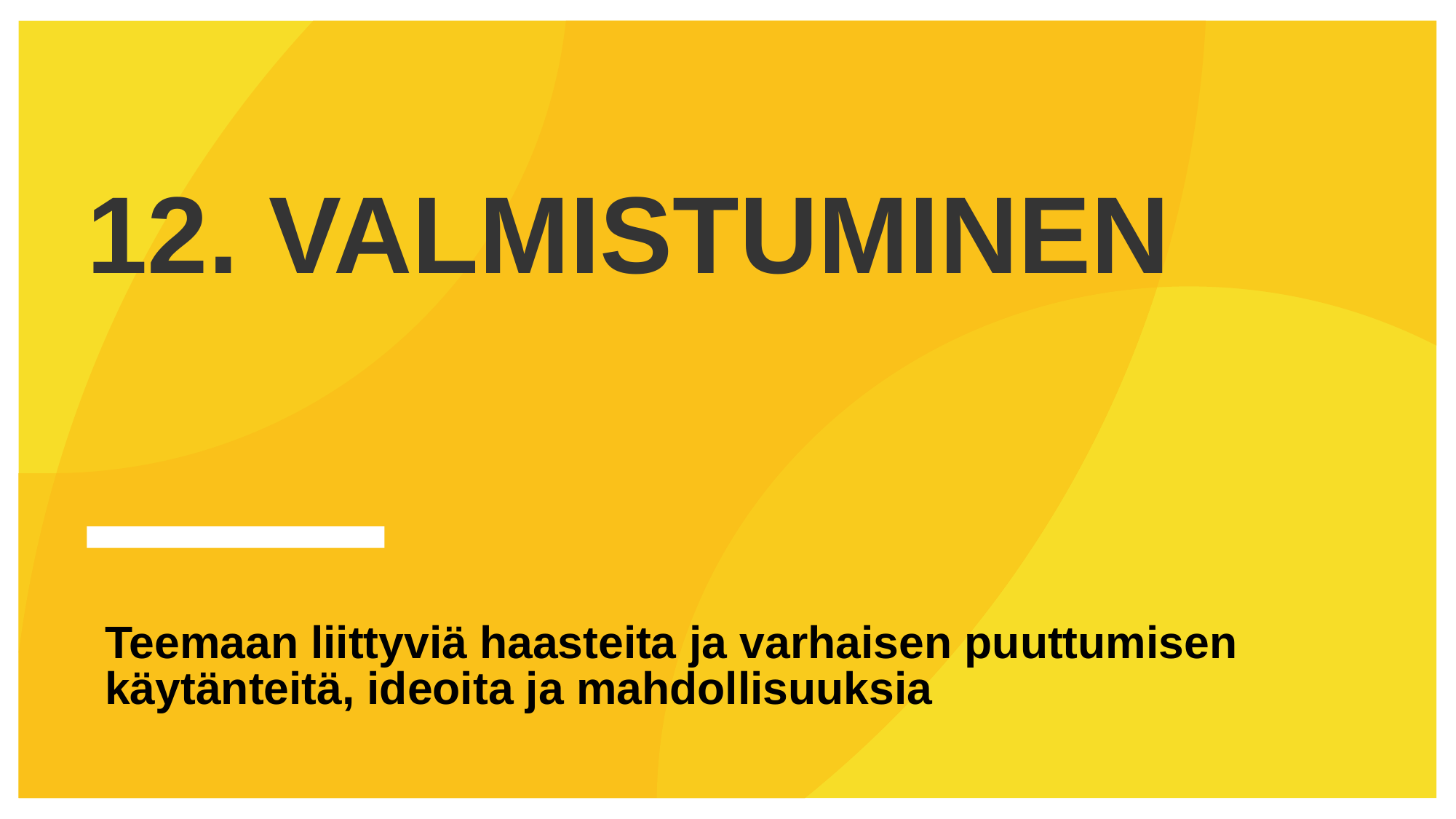

# 12. Valmistuminen
Teemaan liittyviä haasteita ja varhaisen puuttumisen käytänteitä, ideoita ja mahdollisuuksia